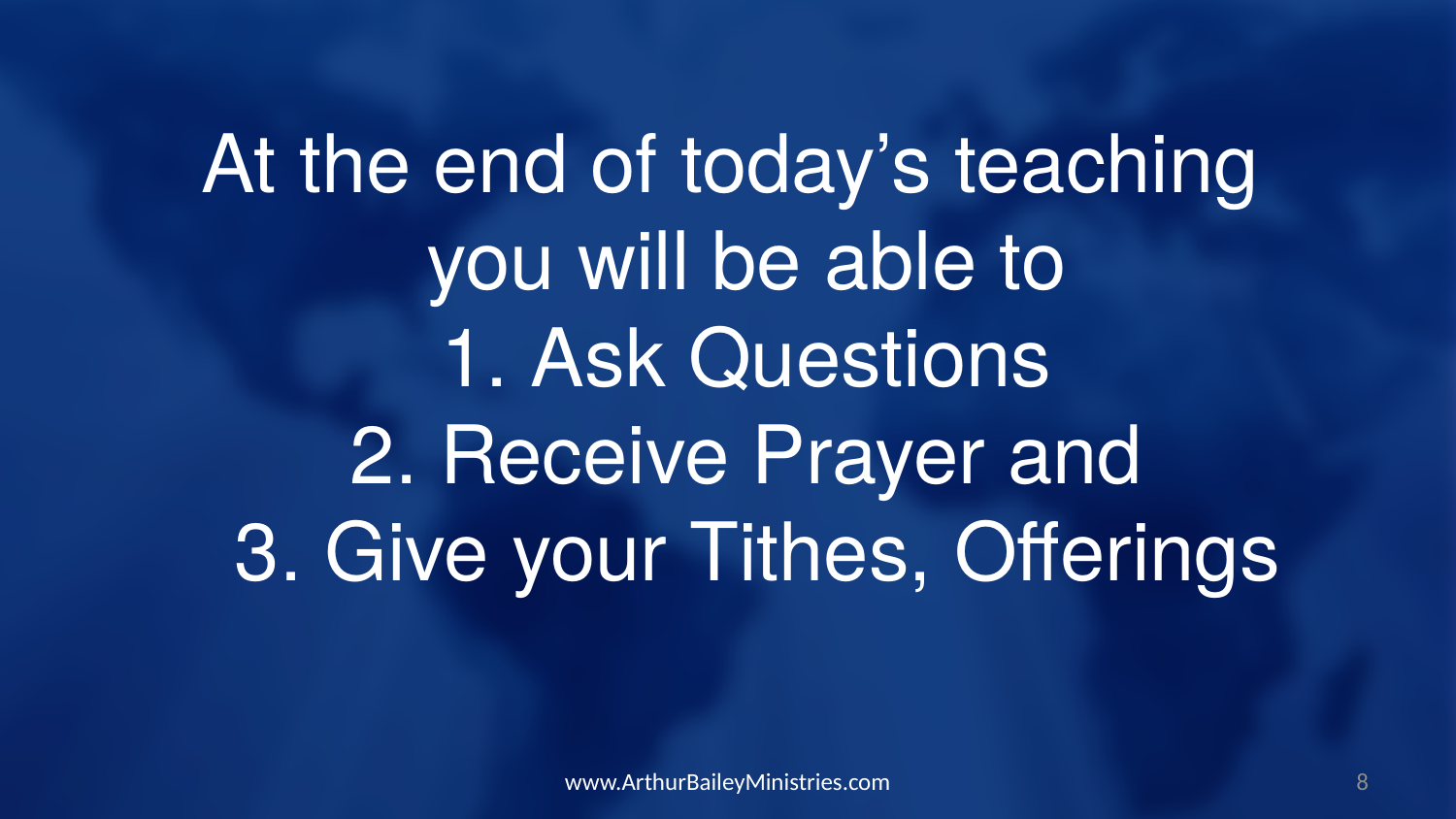

At the end of today’s teaching you will be able to
1. Ask Questions
2. Receive Prayer and
3. Give your Tithes, Offerings

www.ArthurBaileyMinistries.com
8